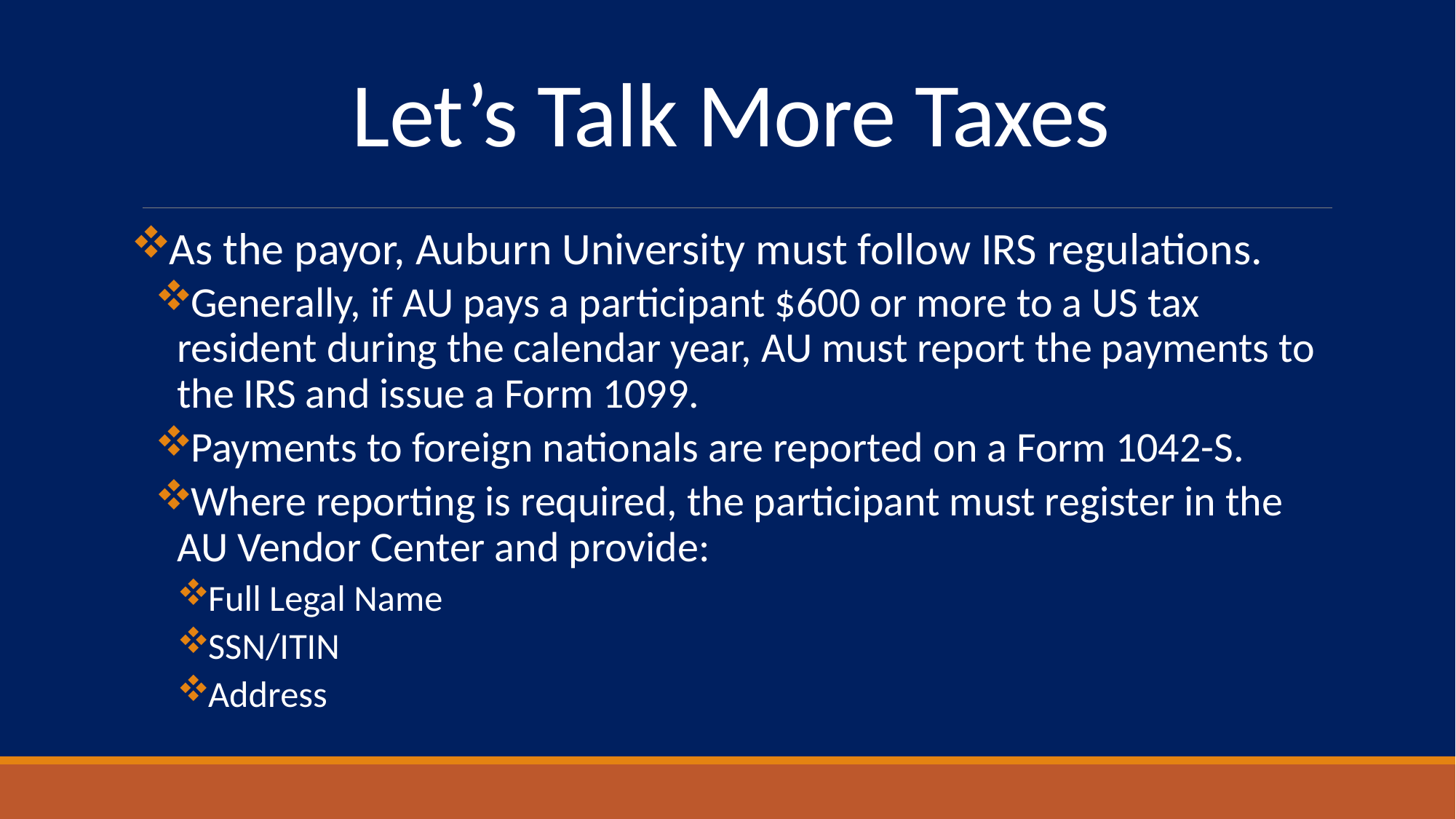

# Let’s Talk More Taxes
As the payor, Auburn University must follow IRS regulations.
Generally, if AU pays a participant $600 or more to a US tax resident during the calendar year, AU must report the payments to the IRS and issue a Form 1099.
Payments to foreign nationals are reported on a Form 1042-S.
Where reporting is required, the participant must register in the AU Vendor Center and provide:
Full Legal Name
SSN/ITIN
Address